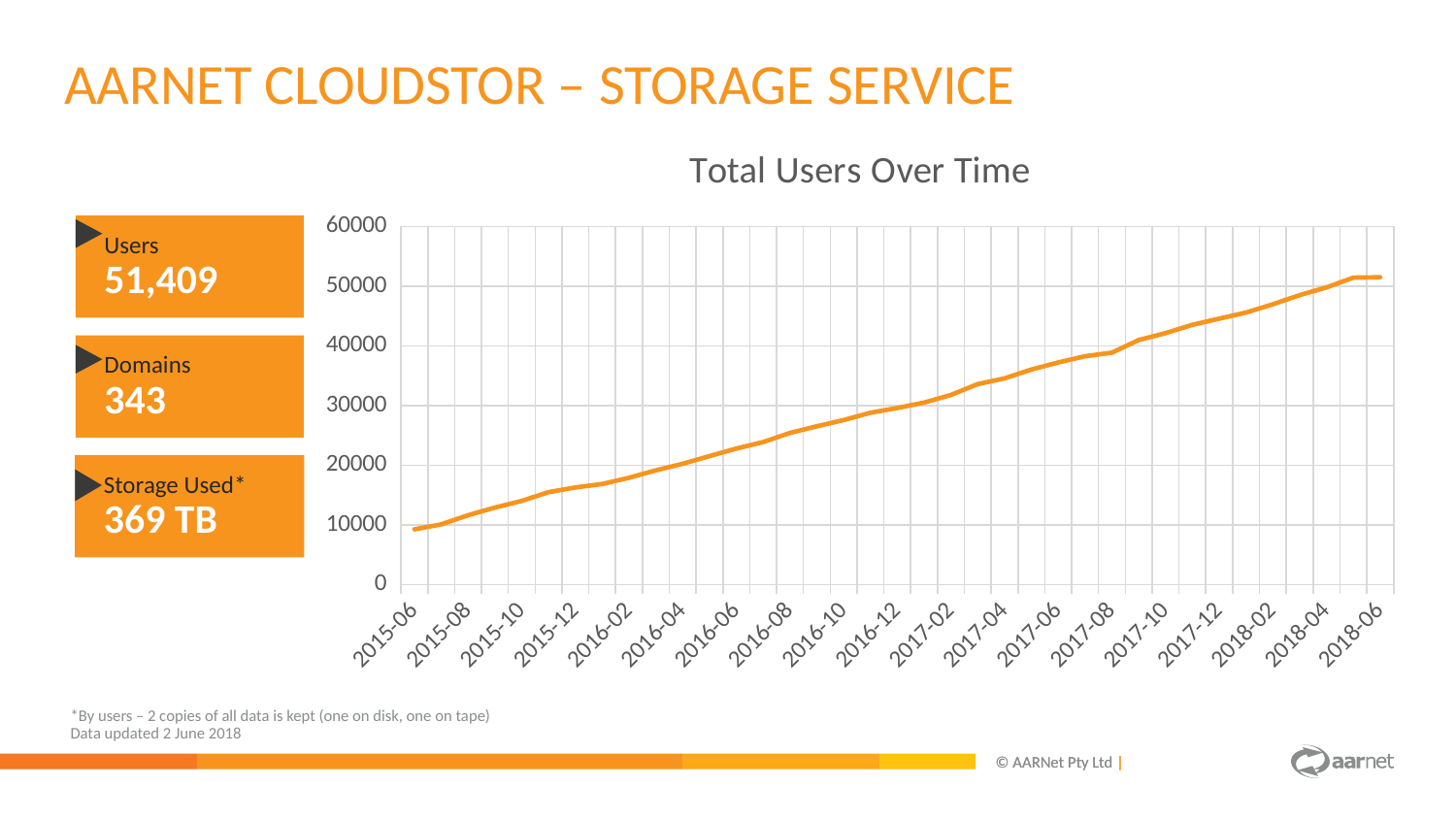

Aarnet CLOUDSTOR – storage service

### Chart: Total Users Over Time

| Category | Column2 |
|---|---|
| 2015-06 | 9279.0 |
| 2015-07 | 10110.0 |
| 2015-08 | 11637.0 |
| 2015-09 | 12919.0 |
| 2015-10 | 14032.0 |
| 2015-11 | 15505.0 |
| 2015-12 | 16289.0 |
| 2016-01 | 16865.0 |
| 2016-02 | 17908.0 |
| 2016-03 | 19155.0 |
| 2016-04 | 20251.0 |
| 2016-05 | 21540.0 |
| 2016-06 | 22805.0 |
| 2016-07 | 23888.0 |
| 2016-08 | 25423.0 |
| 2016-09 | 26522.0 |
| 2016-10 | 27571.0 |
| 2016-11 | 28796.0 |
| 2016-12 | 29584.0 |
| 2017-01 | 30500.0 |
| 2017-02 | 31779.0 |
| 2017-03 | 33606.0 |
| 2017-04 | 34548.0 |
| 2017-05 | 36034.0 |
| 2017-06 | 37214.0 |
| 2017-07 | 38260.0 |
| 2017-08 | 38860.0 |
| 2017-09 | 40968.0 |
| 2017-10 | 42124.0 |
| 2017-11 | 43521.0 |
| 2017-12 | 44550.0 |
| 2018-01 | 45574.0 |
| 2018-02 | 46956.0 |
| 2018-03 | 48485.0 |
| 2018-04 | 49778.0 |
| 2018-05 | 51409.0 |
| 2018-06 | 51478.0 |
Users
51,409

Domains
343

Storage Used*
369 TB

*By users – 2 copies of all data is kept (one on disk, one on tape)
Data updated 2 June 2018
© AARNet Pty Ltd |
© AARNet Pty Ltd |